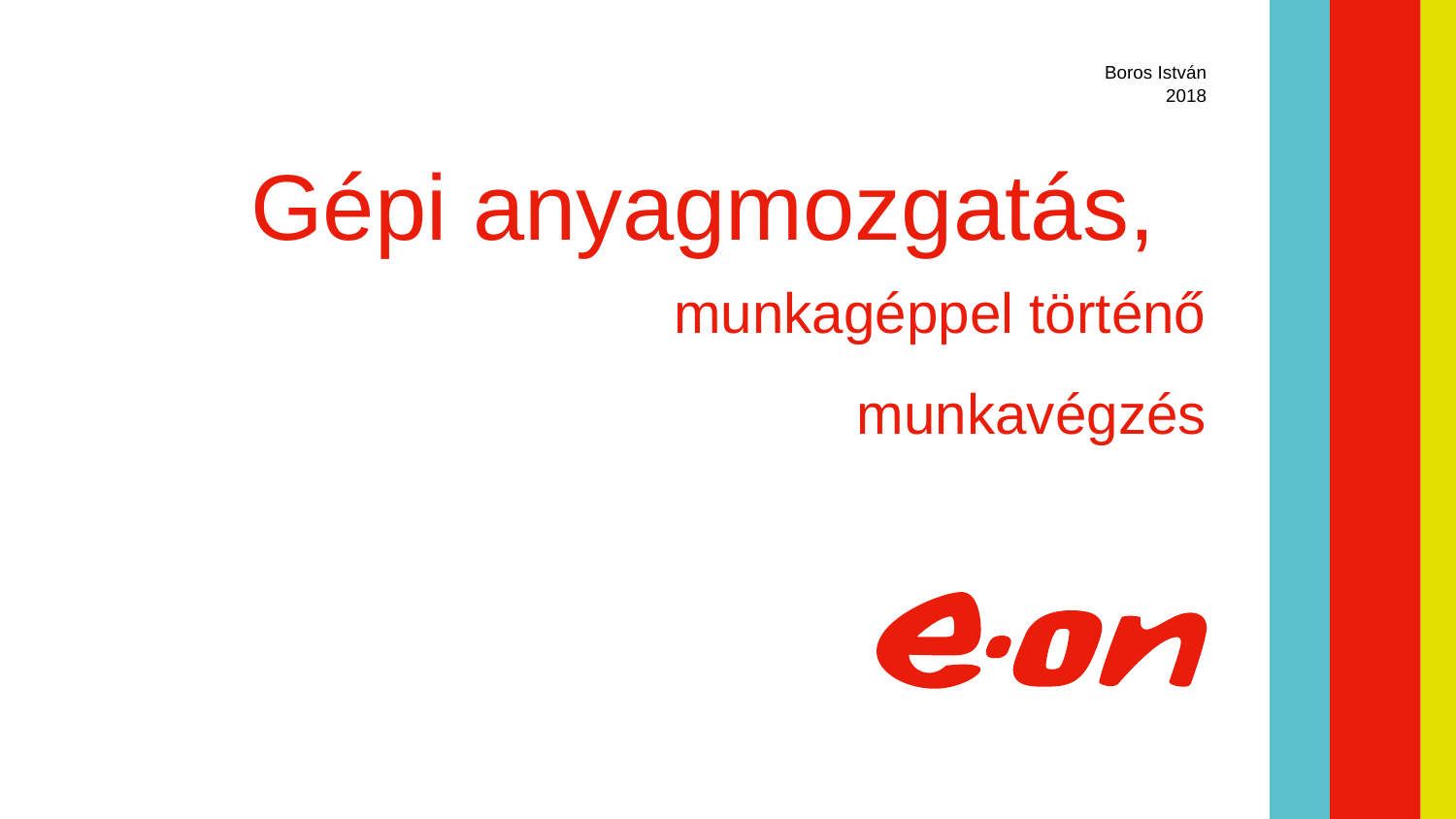

Boros István
2018
# Gépi anyagmozgatás,      munkagéppel történő munkavégzés